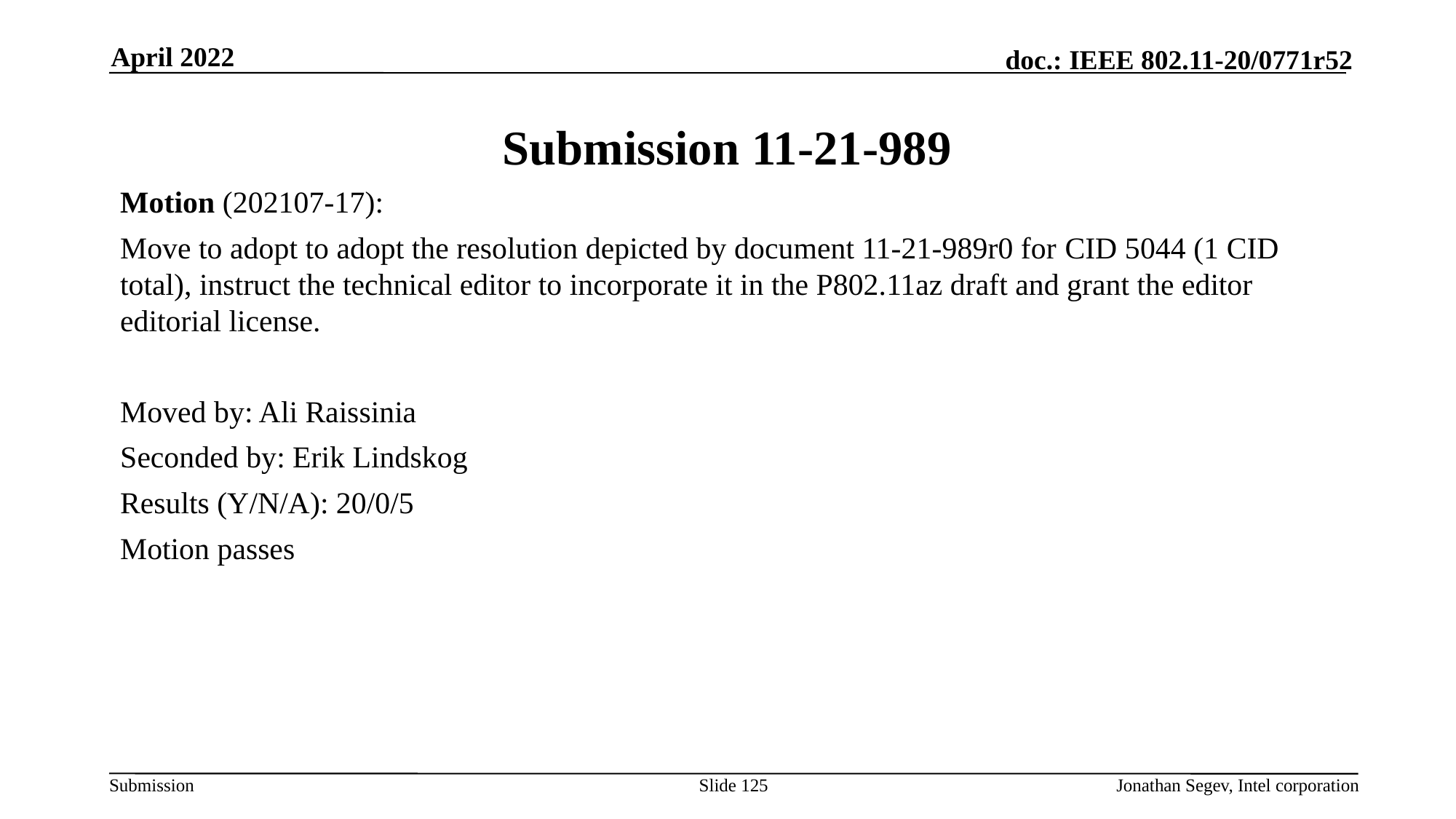

April 2022
# Submission 11-21-989
Motion (202107-17):
Move to adopt to adopt the resolution depicted by document 11-21-989r0 for CID 5044 (1 CID total), instruct the technical editor to incorporate it in the P802.11az draft and grant the editor editorial license.

Moved by: Ali Raissinia
Seconded by: Erik Lindskog
Results (Y/N/A): 20/0/5
Motion passes

Slide 125
Jonathan Segev, Intel corporation